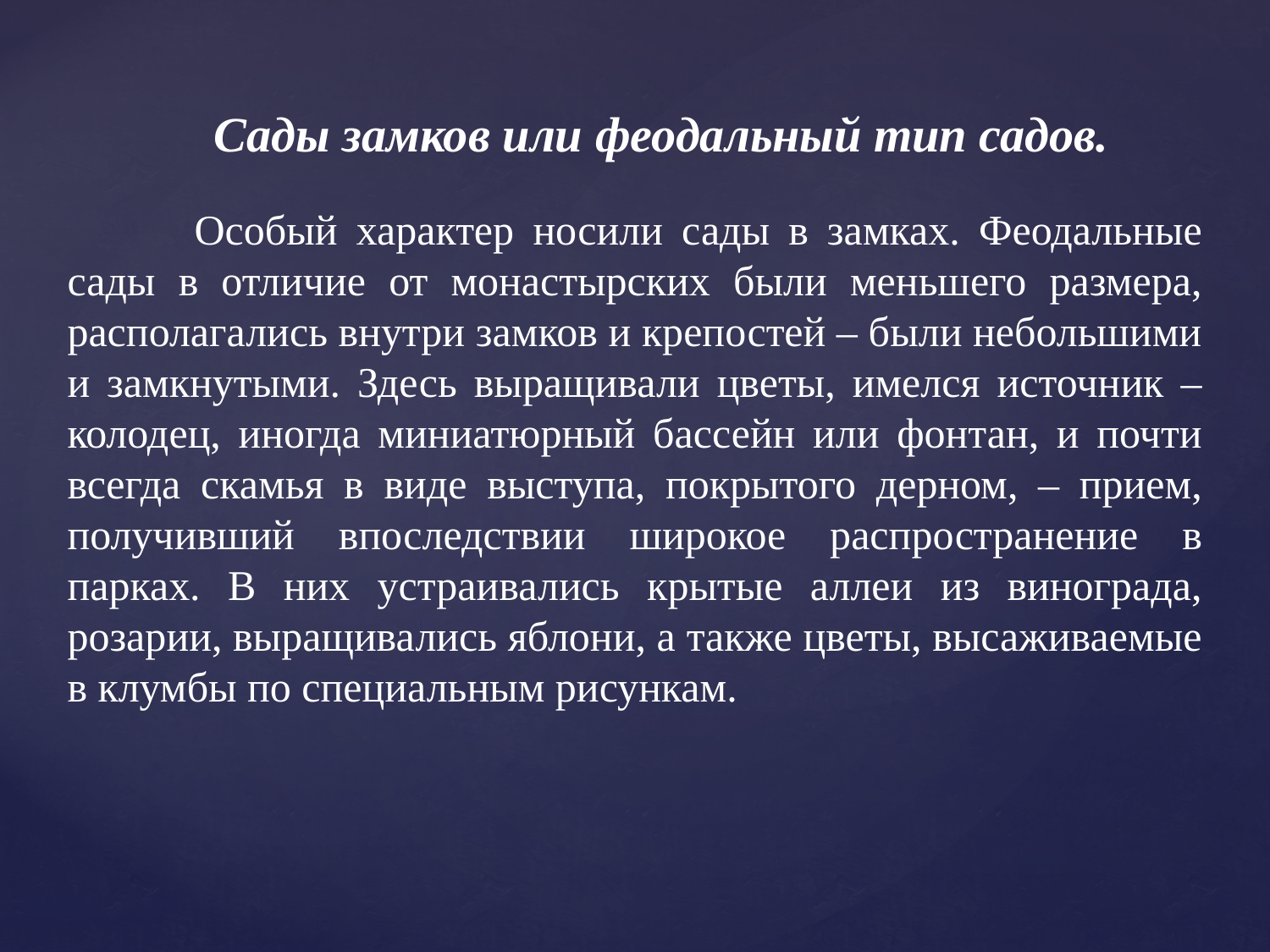

Сады замков или феодальный тип садов.
	Особый характер носили сады в замках. Феодальные сады в отличие от монастырских были меньшего размера, располагались внутри замков и крепостей – были небольшими и замкнутыми. Здесь выращивали цветы, имелся источник – колодец, иногда миниатюрный бассейн или фонтан, и почти всегда скамья в виде выступа, покрытого дерном, – прием, получивший впоследствии широкое распространение в парках. В них устраивались крытые аллеи из винограда, розарии, выращивались яблони, а также цветы, высаживаемые в клумбы по специальным рисункам.